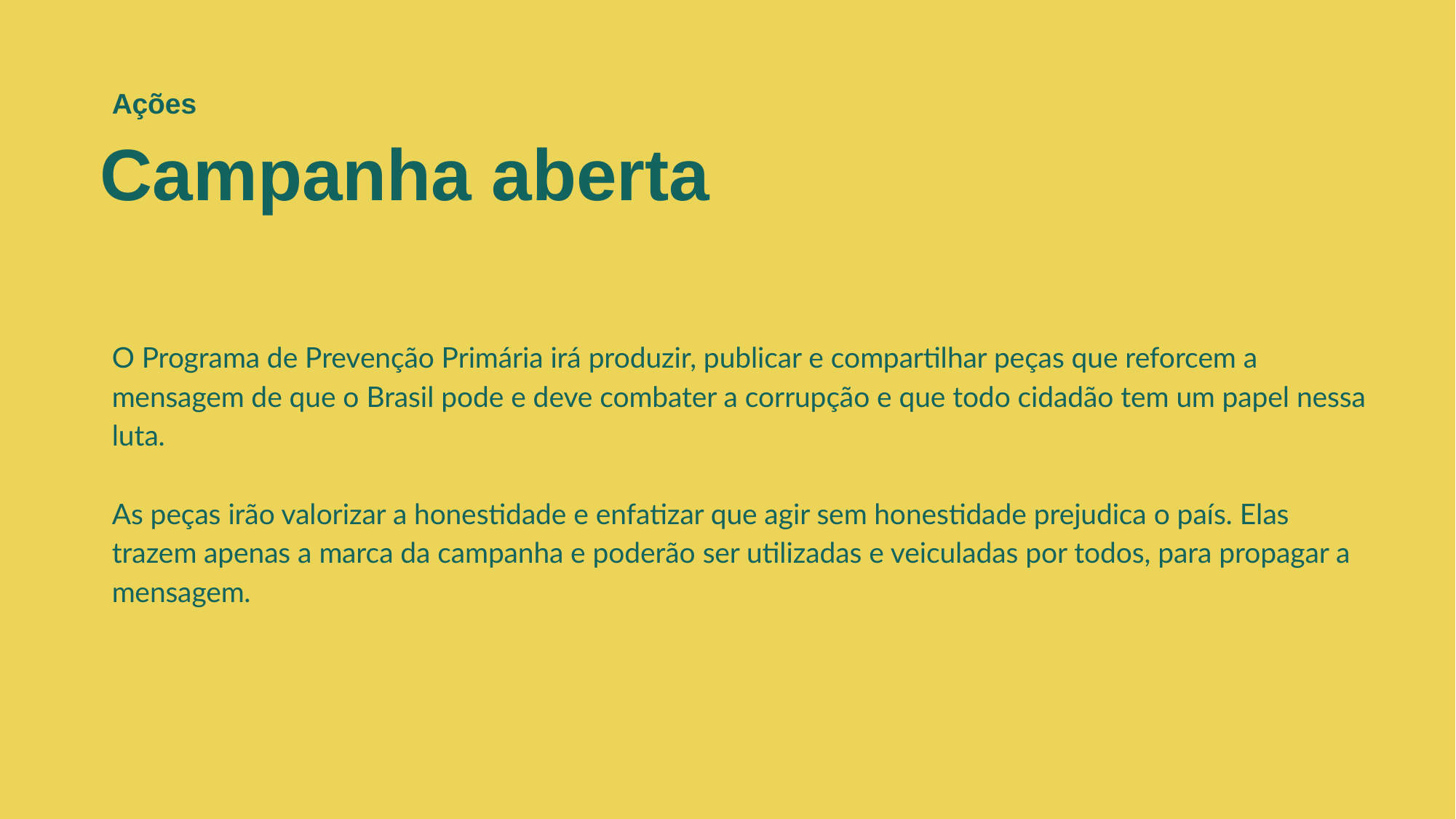

Ações
Campanha aberta
O Programa de Prevenção Primária irá produzir, publicar e compartilhar peças que reforcem a mensagem de que o Brasil pode e deve combater a corrupção e que todo cidadão tem um papel nessa luta.
As peças irão valorizar a honestidade e enfatizar que agir sem honestidade prejudica o país. Elas trazem apenas a marca da campanha e poderão ser utilizadas e veiculadas por todos, para propagar a mensagem.